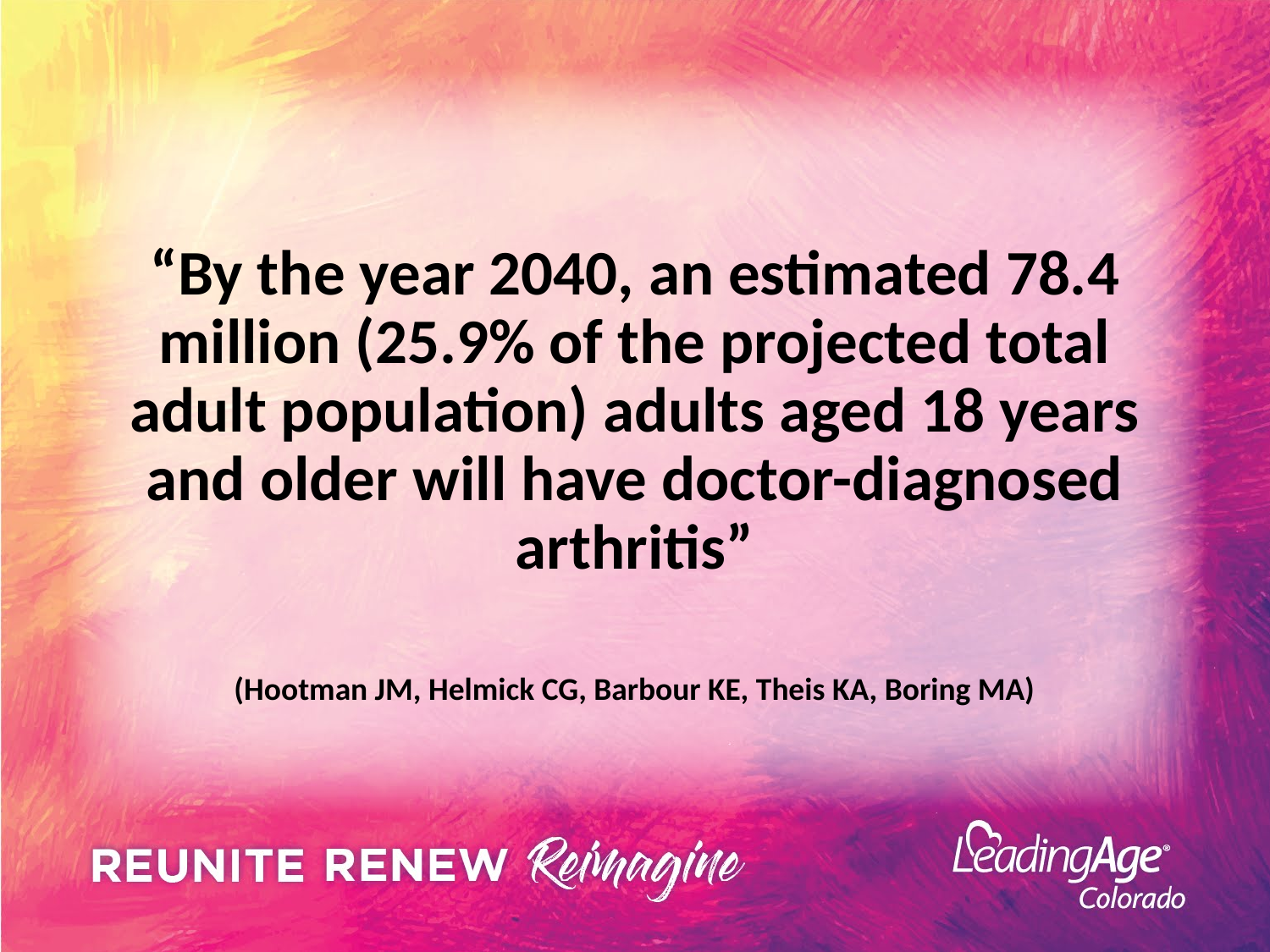

“By the year 2040, an estimated 78.4 million (25.9% of the projected total adult population) adults aged 18 years and older will have doctor-diagnosed arthritis”

(Hootman JM, Helmick CG, Barbour KE, Theis KA, Boring MA)